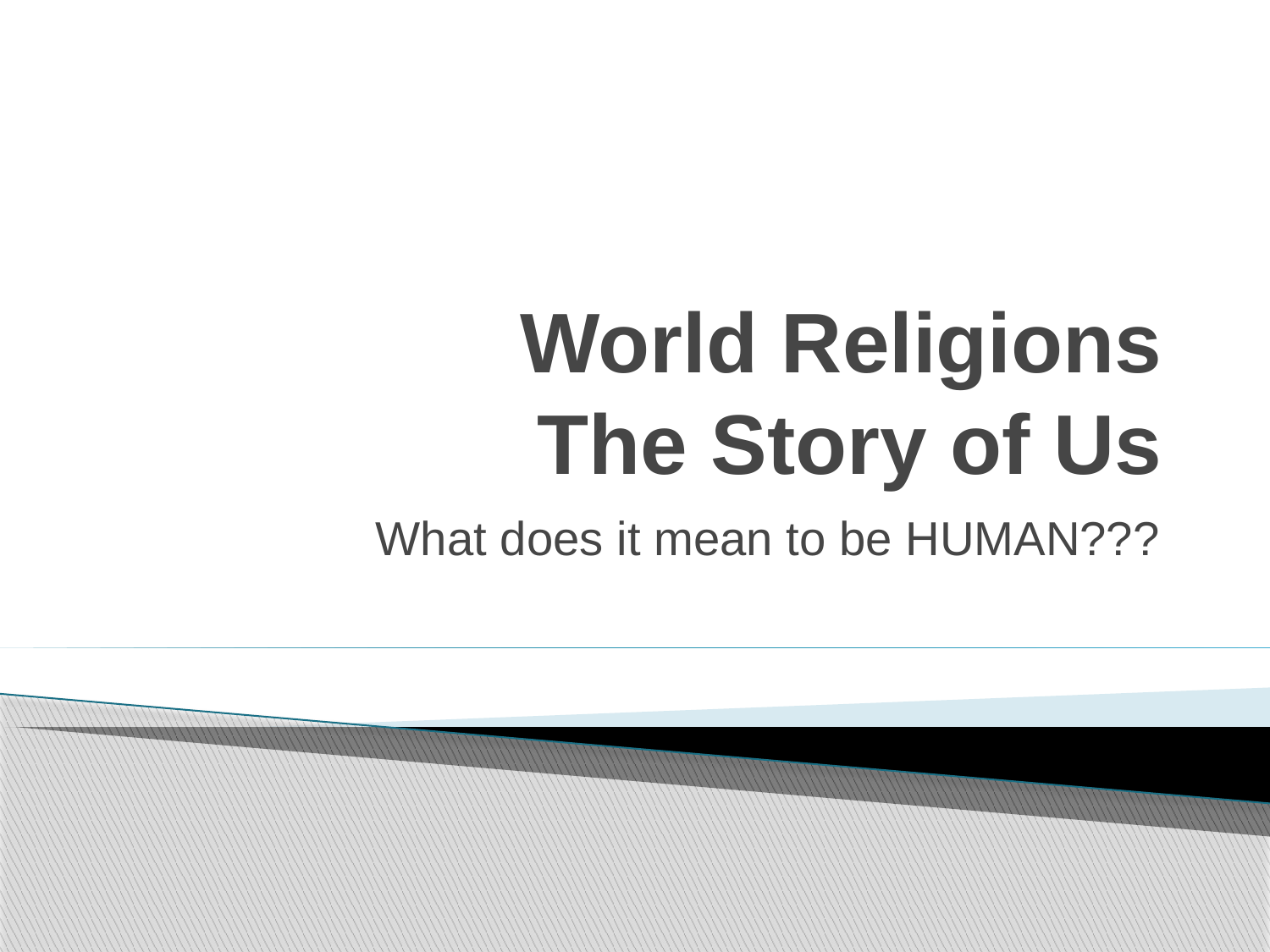

# World Religions The Story of Us
What does it mean to be HUMAN???